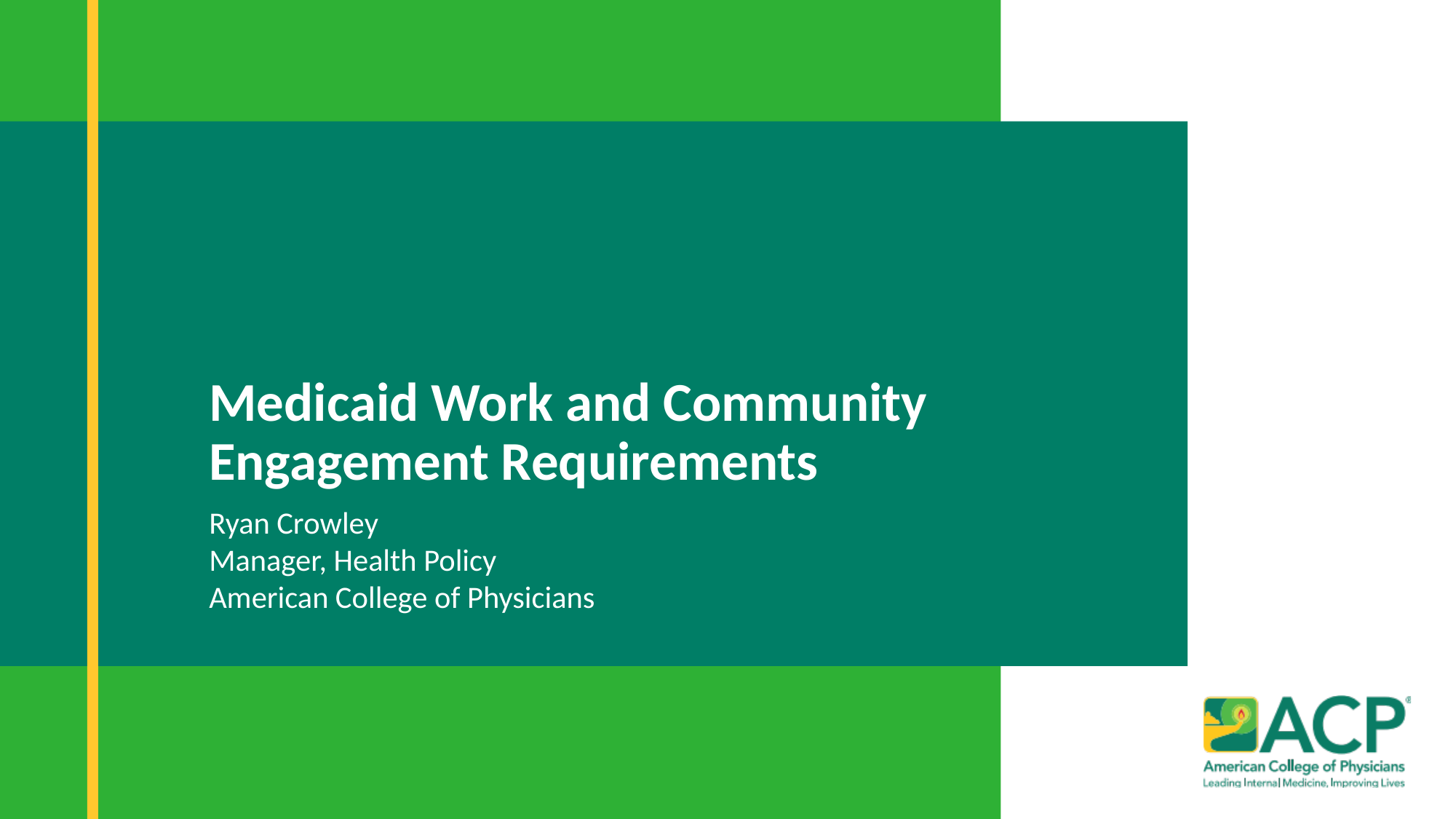

# Medicaid Work and Community Engagement Requirements
Ryan Crowley
Manager, Health Policy
American College of Physicians